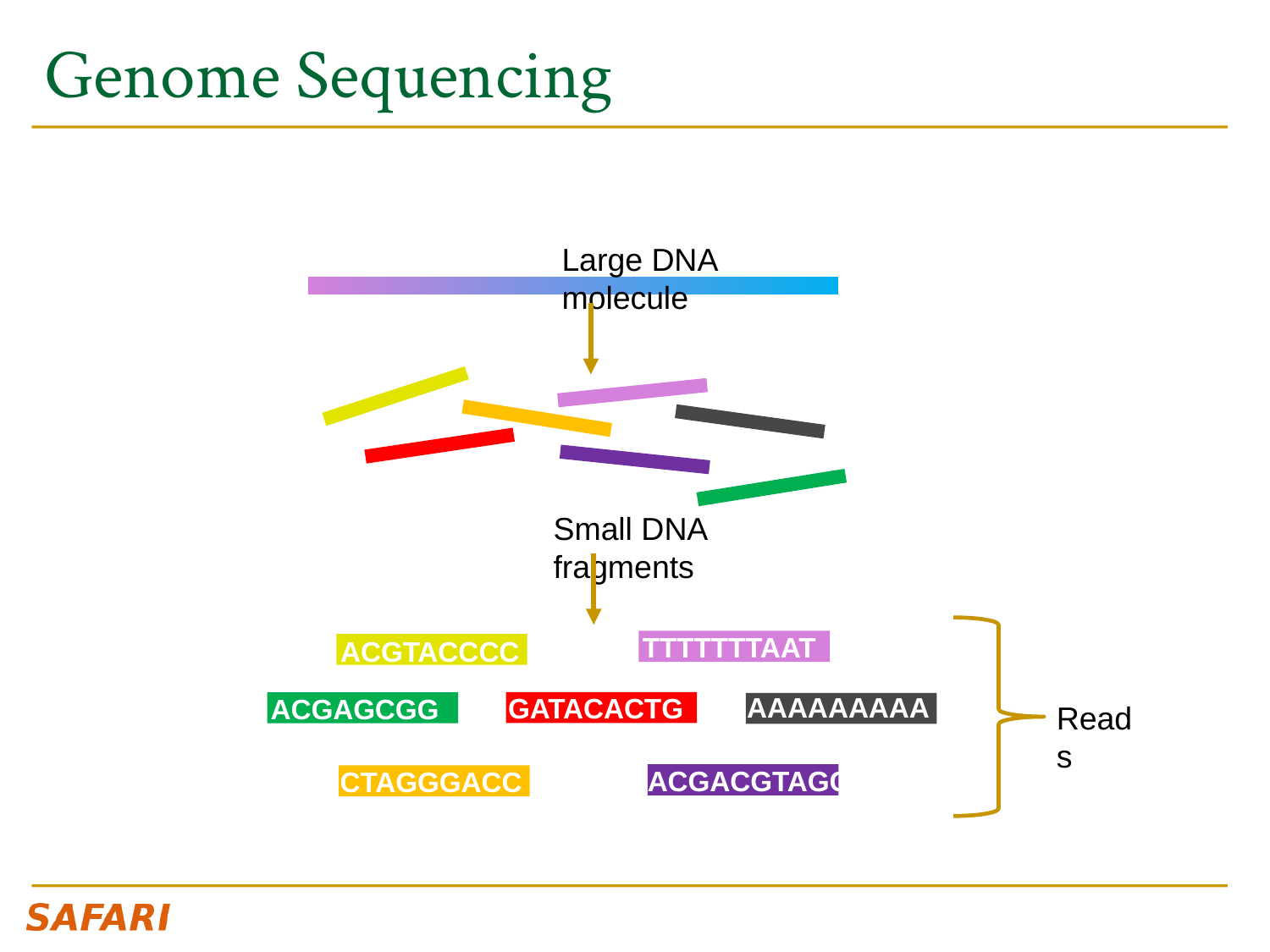

# Genome Sequencing
Large DNA molecule

Small DNA fragments

TTTTTTTAATT

ACGTACCCCGT

AAAAAAAAAA

GATACACTGTG

ACGAGCGGGT

Reads
ACGACGTAGCT

CTAGGGACCTT